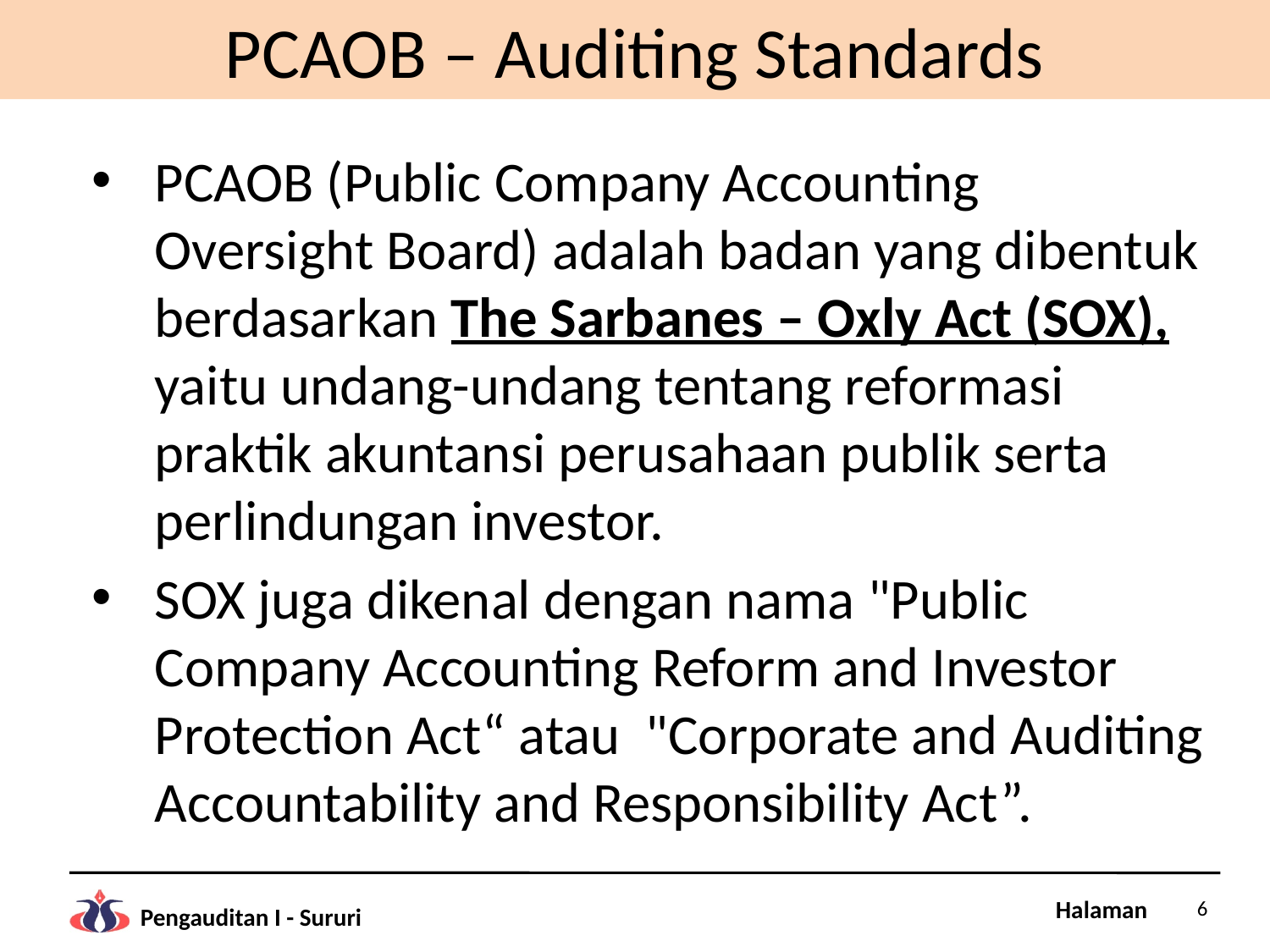

# PCAOB – Auditing Standards
PCAOB (Public Company Accounting Oversight Board) adalah badan yang dibentuk berdasarkan The Sarbanes – Oxly Act (SOX), yaitu undang-undang tentang reformasi praktik akuntansi perusahaan publik serta perlindungan investor.
SOX juga dikenal dengan nama "Public Company Accounting Reform and Investor Protection Act“ atau  "Corporate and Auditing Accountability and Responsibility Act”.
6